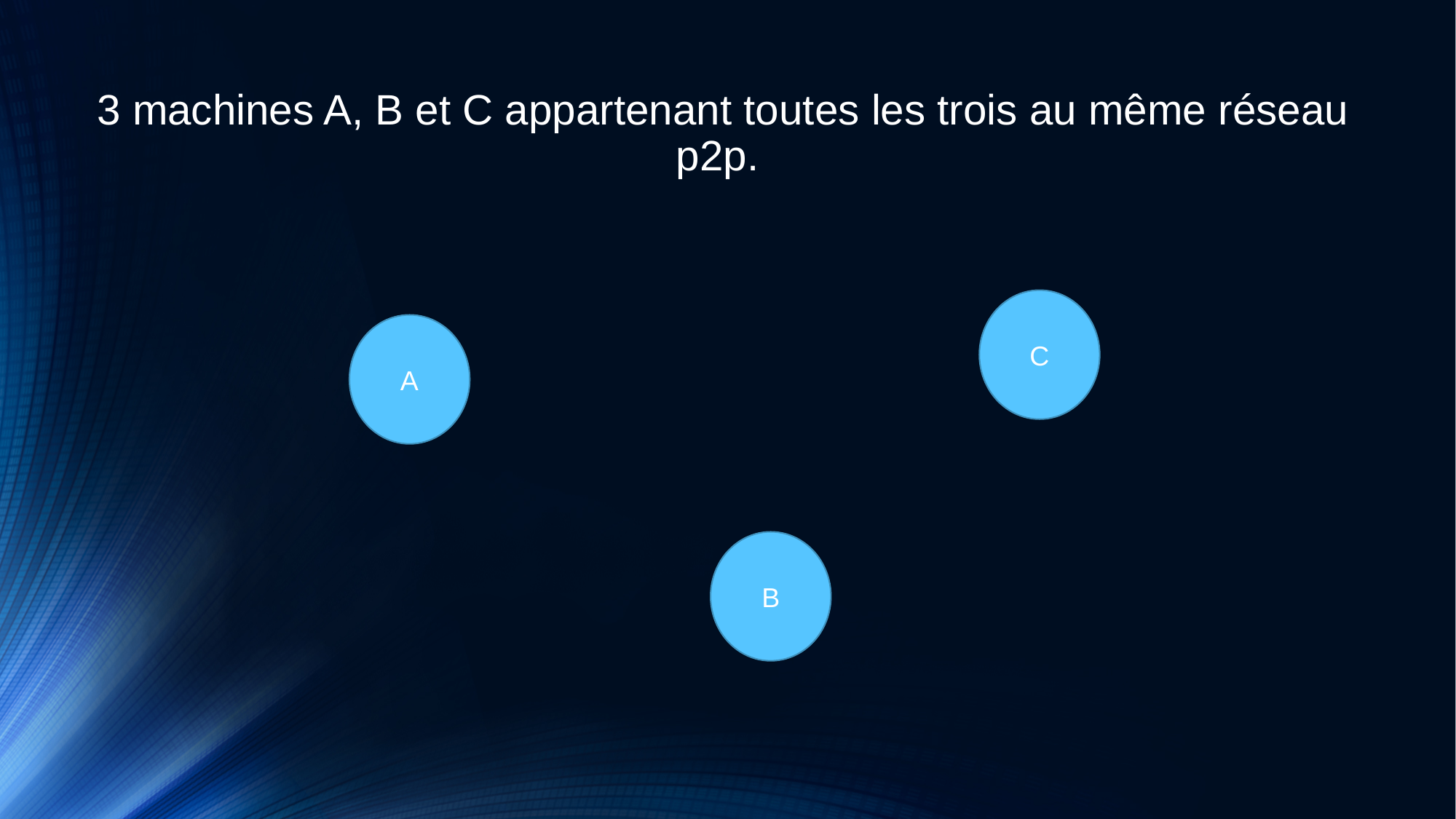

3 machines A, B et C appartenant toutes les trois au même réseau p2p.
C
A
B